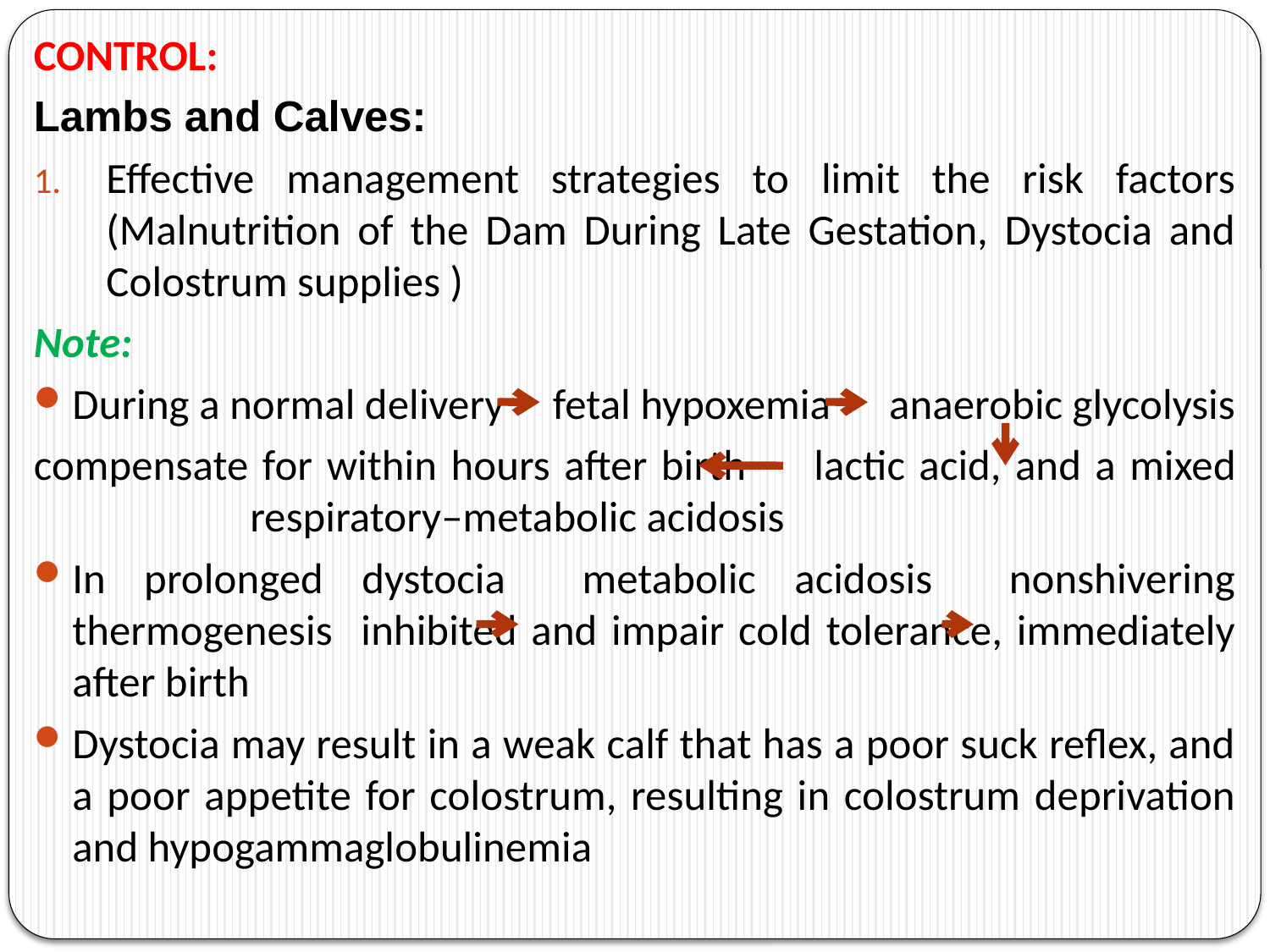

CONTROL:
Lambs and Calves:
Effective management strategies to limit the risk factors (Malnutrition of the Dam During Late Gestation, Dystocia and Colostrum supplies )
Note:
During a normal delivery     fetal hypoxemia      anaerobic glycolysis
compensate for within hours after birth 	lactic acid, and a mixed 				      	      respiratory–metabolic acidosis
In prolonged dystocia  metabolic acidosis  nonshivering thermogenesis  inhibited and impair cold tolerance, immediately after birth
Dystocia may result in a weak calf that has a poor suck reflex, and a poor appetite for colostrum, resulting in colostrum deprivation and hypogammaglobulinemia